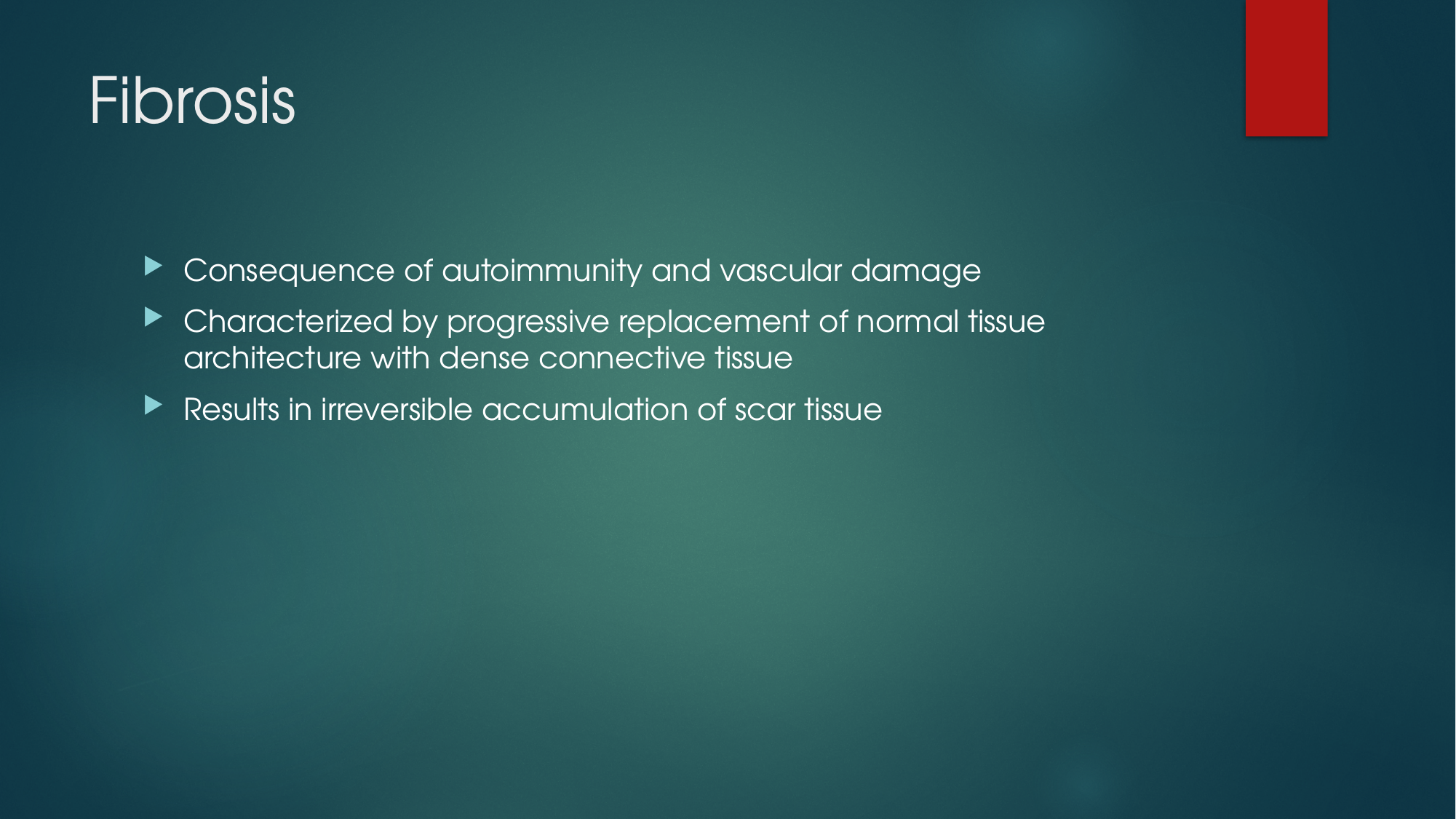

# Fibrosis
Consequence of autoimmunity and vascular damage
Characterized by progressive replacement of normal tissue architecture with dense connective tissue
Results in irreversible accumulation of scar tissue